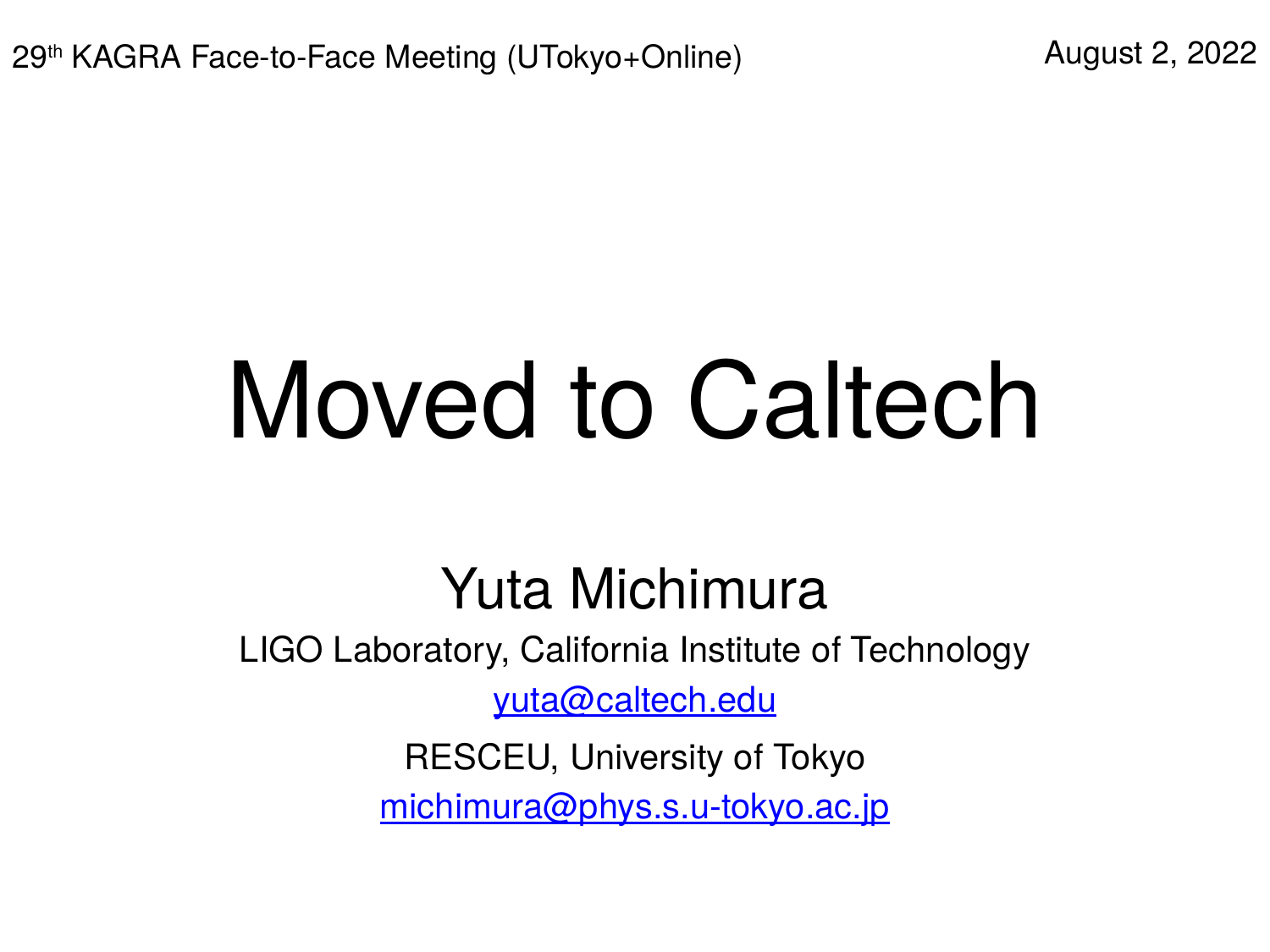

August 2, 2022
29th KAGRA Face-to-Face Meeting (UTokyo+Online)
# Moved to Caltech
Yuta Michimura
LIGO Laboratory, California Institute of Technology
yuta@caltech.edu
RESCEU, University of Tokyo
michimura@phys.s.u-tokyo.ac.jp